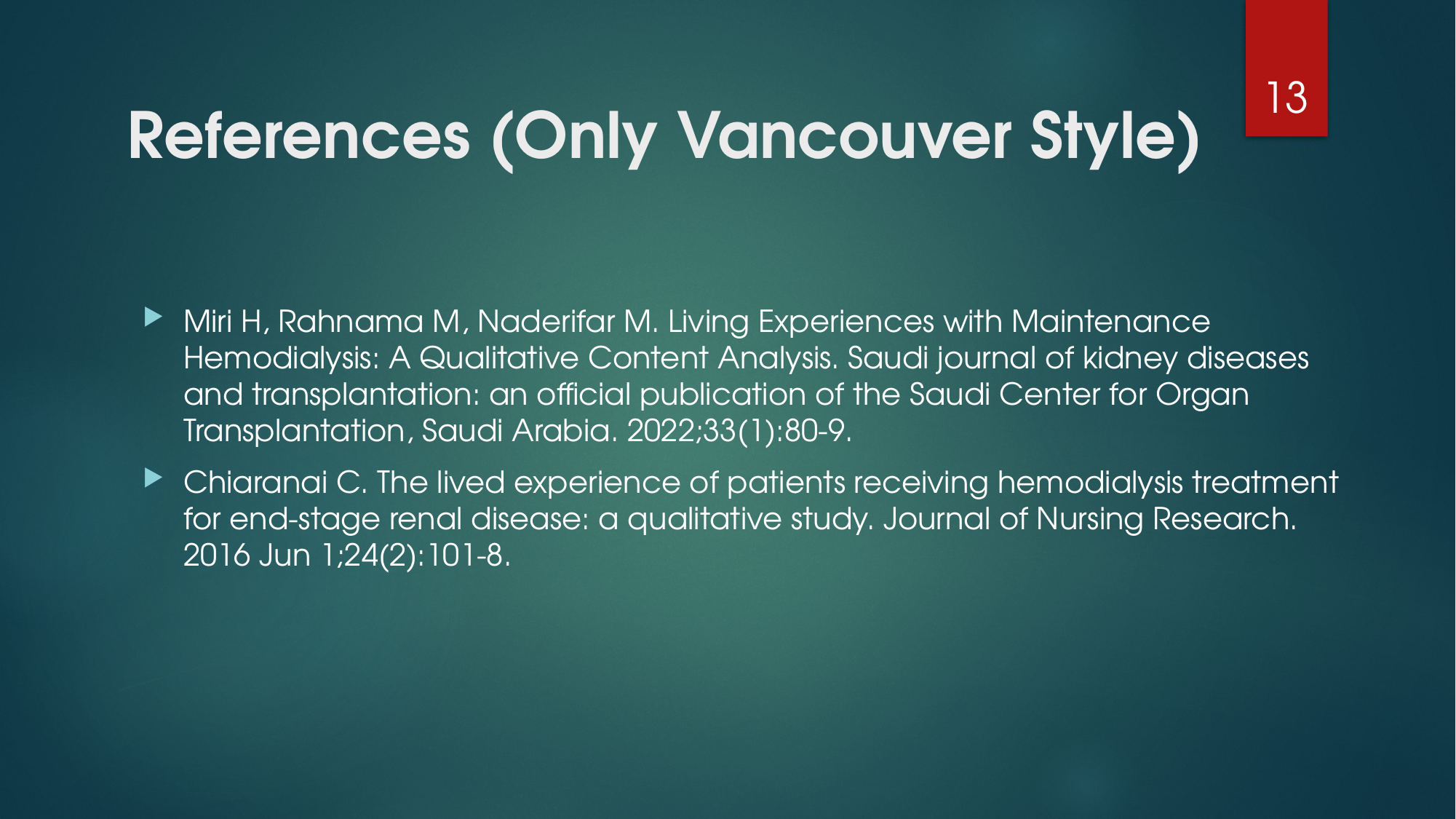

13
# References (Only Vancouver Style)

Miri H, Rahnama M, Naderifar M. Living Experiences with Maintenance Hemodialysis: A Qualitative Content Analysis. Saudi journal of kidney diseases and transplantation: an official publication of the Saudi Center for Organ Transplantation, Saudi Arabia. 2022;33(1):80-9.
Chiaranai C. The lived experience of patients receiving hemodialysis treatment for end-stage renal disease: a qualitative study. Journal of Nursing Research. 2016 Jun 1;24(2):101-8.